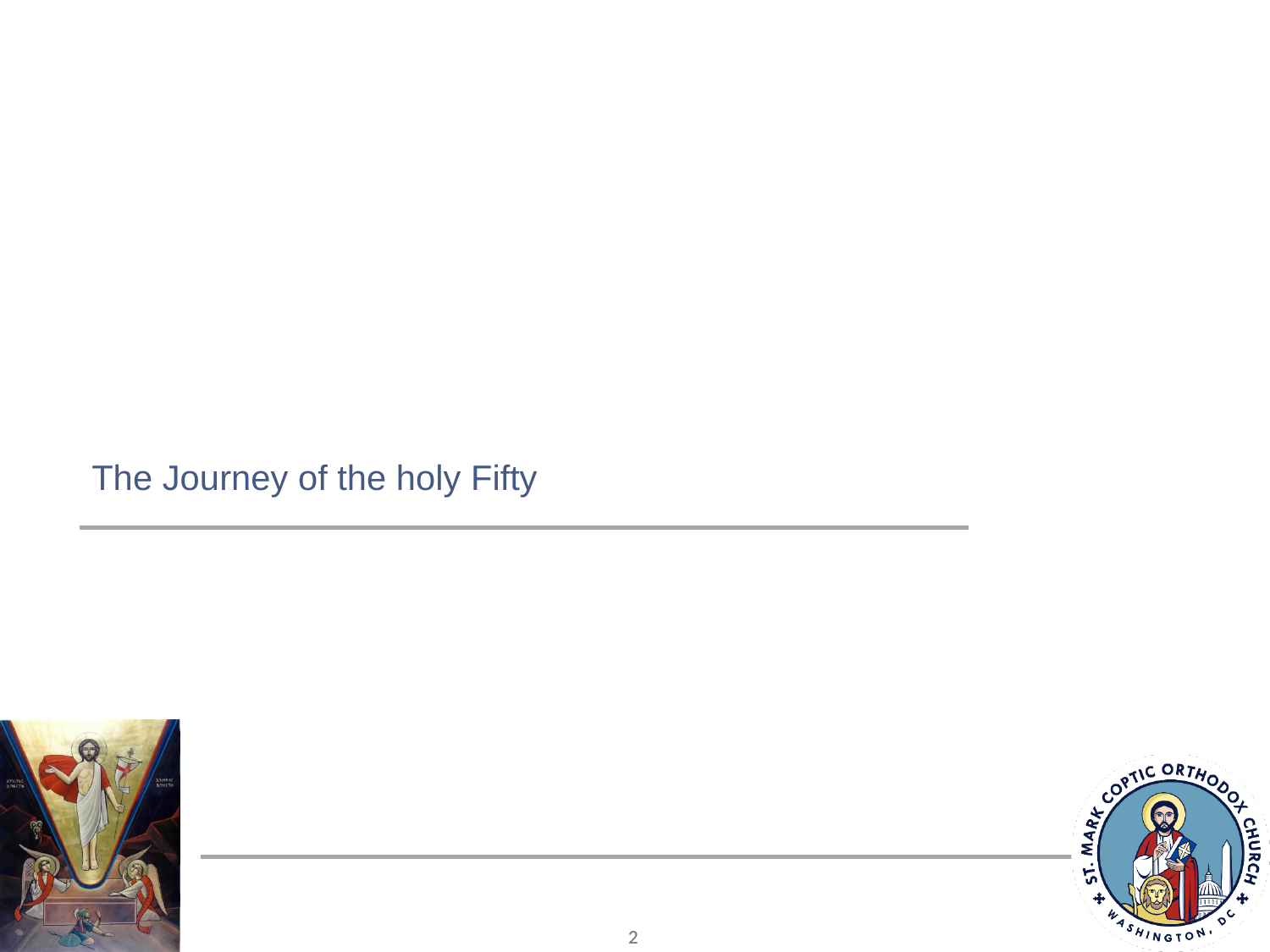

# The Journey of the holy Fifty